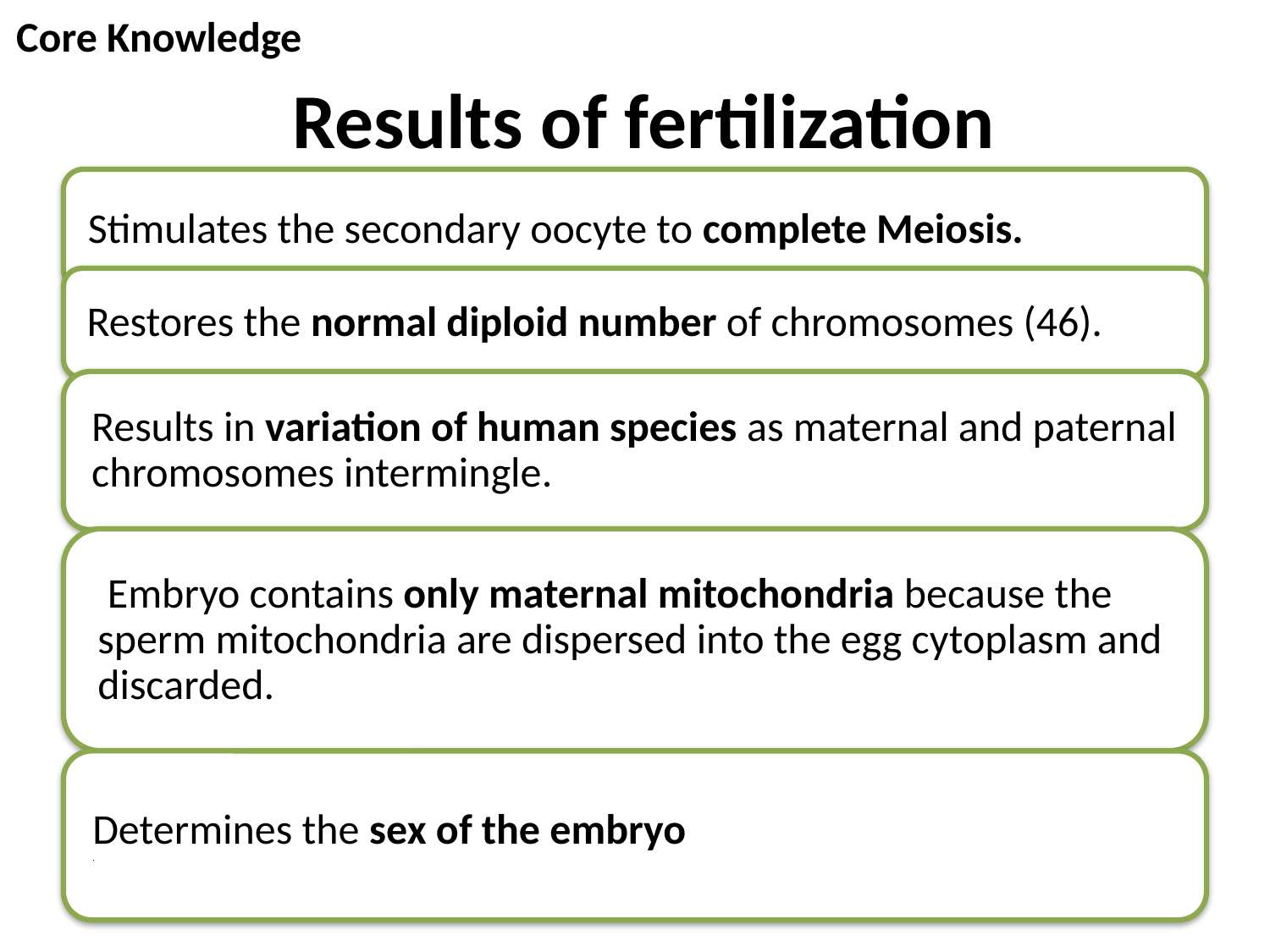

Core Knowledge
# Results of fertilization
Stimulates the secondary oocyte to complete Meiosis.
Restores the normal diploid number of chromosomes (46).
Results in variation of human species as maternal and paternal chromosomes intermingle.
 Embryo contains only maternal mitochondria because the sperm mitochondria are dispersed into the egg cytoplasm and discarded.
Determines the sex of the embryo
.